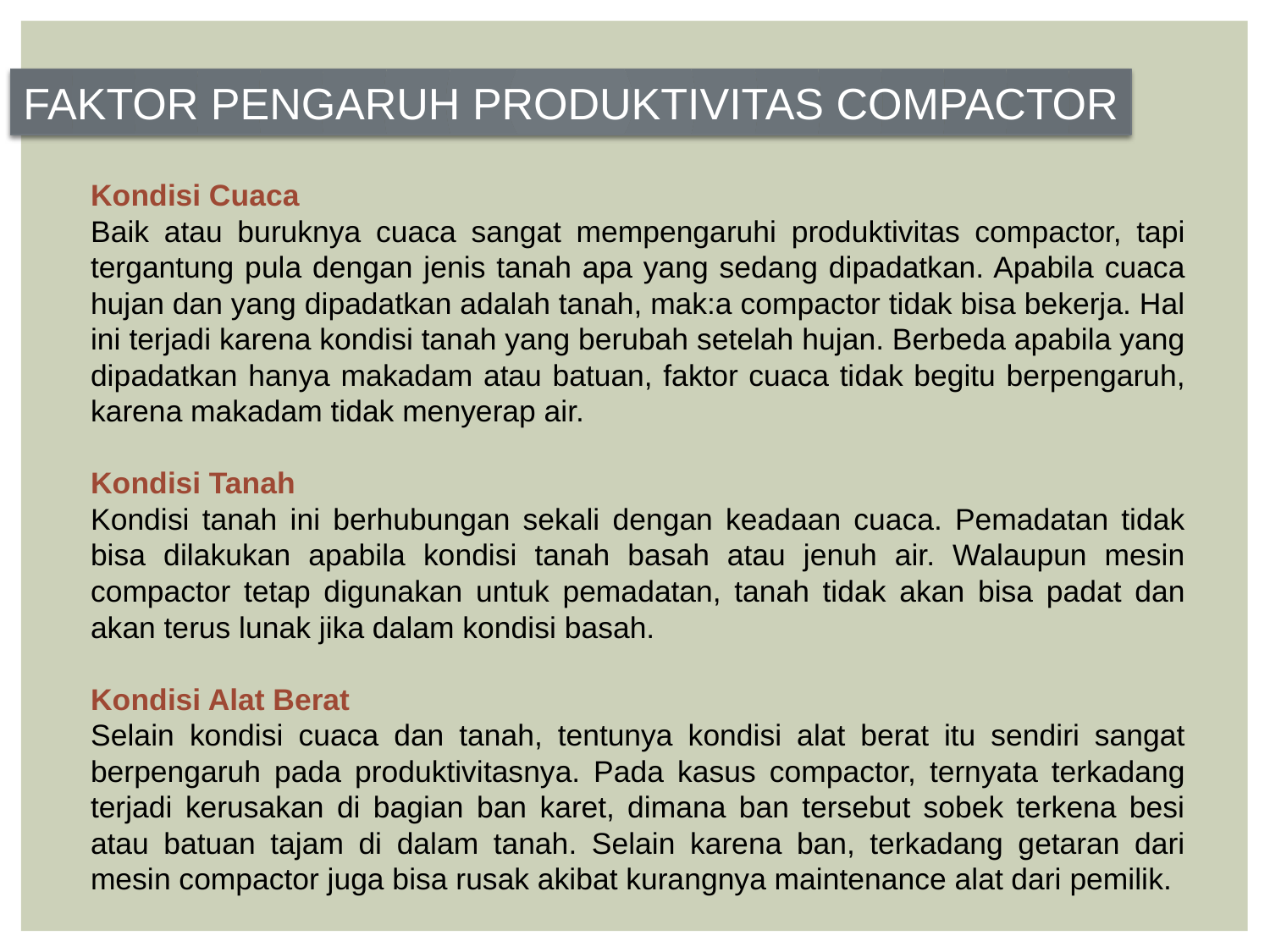

FAKTOR PENGARUH PRODUKTIVITAS COMPACTOR
Kondisi Cuaca
Baik atau buruknya cuaca sangat mempengaruhi produktivitas compactor, tapi tergantung pula dengan jenis tanah apa yang sedang dipadatkan. Apabila cuaca hujan dan yang dipadatkan adalah tanah, mak:a compactor tidak bisa bekerja. Hal ini terjadi karena kondisi tanah yang berubah setelah hujan. Berbeda apabila yang dipadatkan hanya makadam atau batuan, faktor cuaca tidak begitu berpengaruh, karena makadam tidak menyerap air.

Kondisi Tanah
Kondisi tanah ini berhubungan sekali dengan keadaan cuaca. Pemadatan tidak bisa dilakukan apabila kondisi tanah basah atau jenuh air. Walaupun mesin compactor tetap digunakan untuk pemadatan, tanah tidak akan bisa padat dan akan terus lunak jika dalam kondisi basah.

Kondisi Alat Berat
Selain kondisi cuaca dan tanah, tentunya kondisi alat berat itu sendiri sangat berpengaruh pada produktivitasnya. Pada kasus compactor, ternyata terkadang terjadi kerusakan di bagian ban karet, dimana ban tersebut sobek terkena besi atau batuan tajam di dalam tanah. Selain karena ban, terkadang getaran dari mesin compactor juga bisa rusak akibat kurangnya maintenance alat dari pemilik.